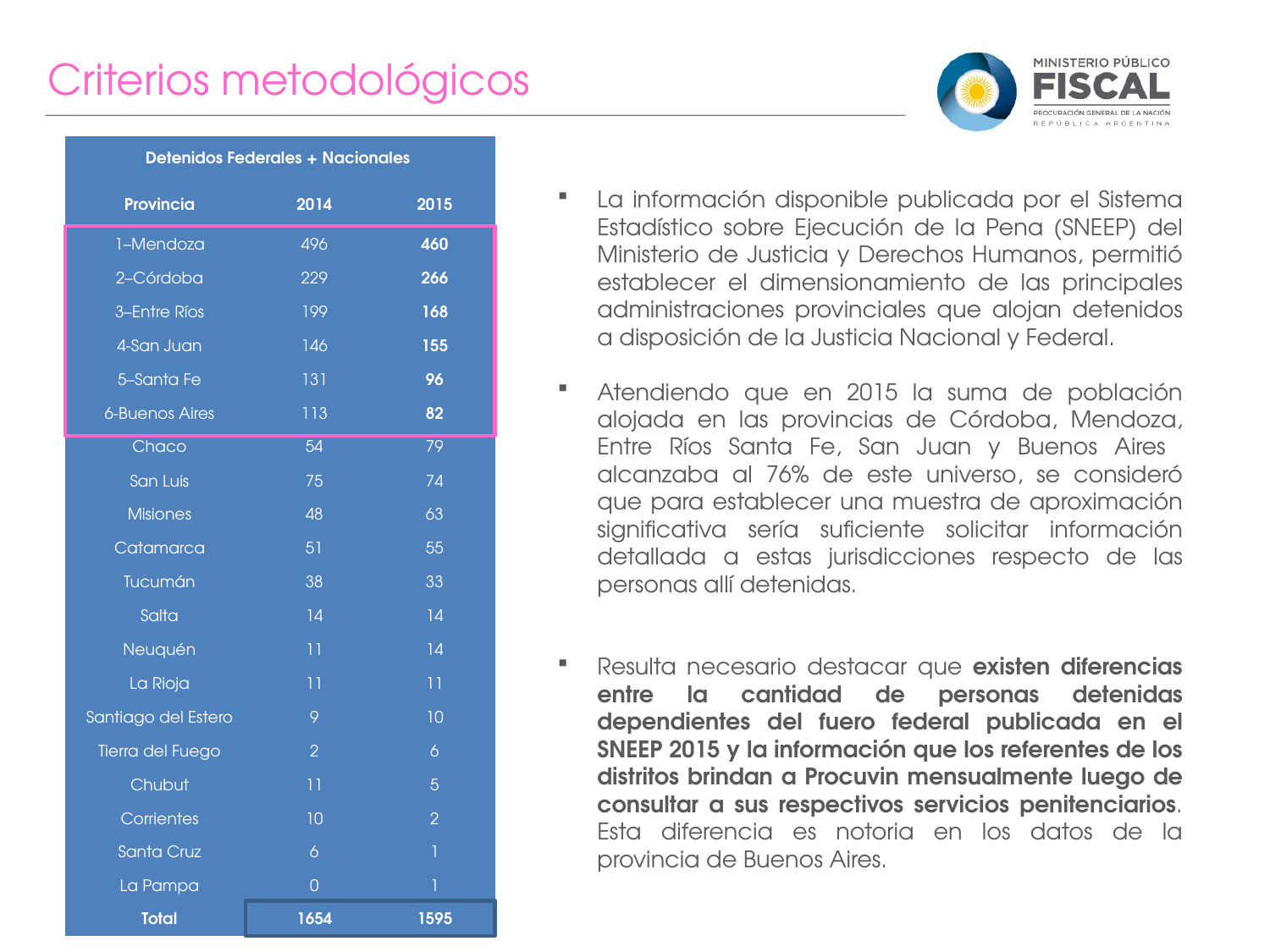

Criterios metodológicos
| Detenidos Federales + Nacionales |  |  |
| --- | --- | --- |
| Provincia | 2014 | 2015 |
| 1–Mendoza | 496 | 460 |
| 2–Córdoba | 229 | 266 |
| 3–Entre Ríos | 199 | 168 |
| 4-San Juan | 146 | 155 |
| 5–Santa Fe | 131 | 96 |
| 6-Buenos Aires | 113 | 82 |
| Chaco | 54 | 79 |
| San Luis | 75 | 74 |
| Misiones | 48 | 63 |
| Catamarca | 51 | 55 |
| Tucumán | 38 | 33 |
| Salta | 14 | 14 |
| Neuquén | 11 | 14 |
| La Rioja | 11 | 11 |
| Santiago del Estero | 9 | 10 |
| Tierra del Fuego | 2 | 6 |
| Chubut | 11 | 5 |
| Corrientes | 10 | 2 |
| Santa Cruz | 6 | 1 |
| La Pampa | 0 | 1 |
| Total | 1654 | 1595 |
La información disponible publicada por el Sistema Estadístico sobre Ejecución de la Pena (SNEEP) del Ministerio de Justicia y Derechos Humanos, permitió establecer el dimensionamiento de las principales administraciones provinciales que alojan detenidos a disposición de la Justicia Nacional y Federal.

Atendiendo que en 2015 la suma de población alojada en las provincias de Córdoba, Mendoza, Entre Ríos Santa Fe, San Juan y Buenos Aires  alcanzaba al 76% de este universo, se consideró que para establecer una muestra de aproximación significativa sería suficiente solicitar información detallada a estas jurisdicciones respecto de las personas allí detenidas.

Resulta necesario destacar que existen diferencias entre la cantidad de personas detenidas dependientes del fuero federal publicada en el SNEEP 2015 y la información que los referentes de los distritos brindan a Procuvin mensualmente luego de consultar a sus respectivos servicios penitenciarios. Esta diferencia es notoria en los datos de la provincia de Buenos Aires.